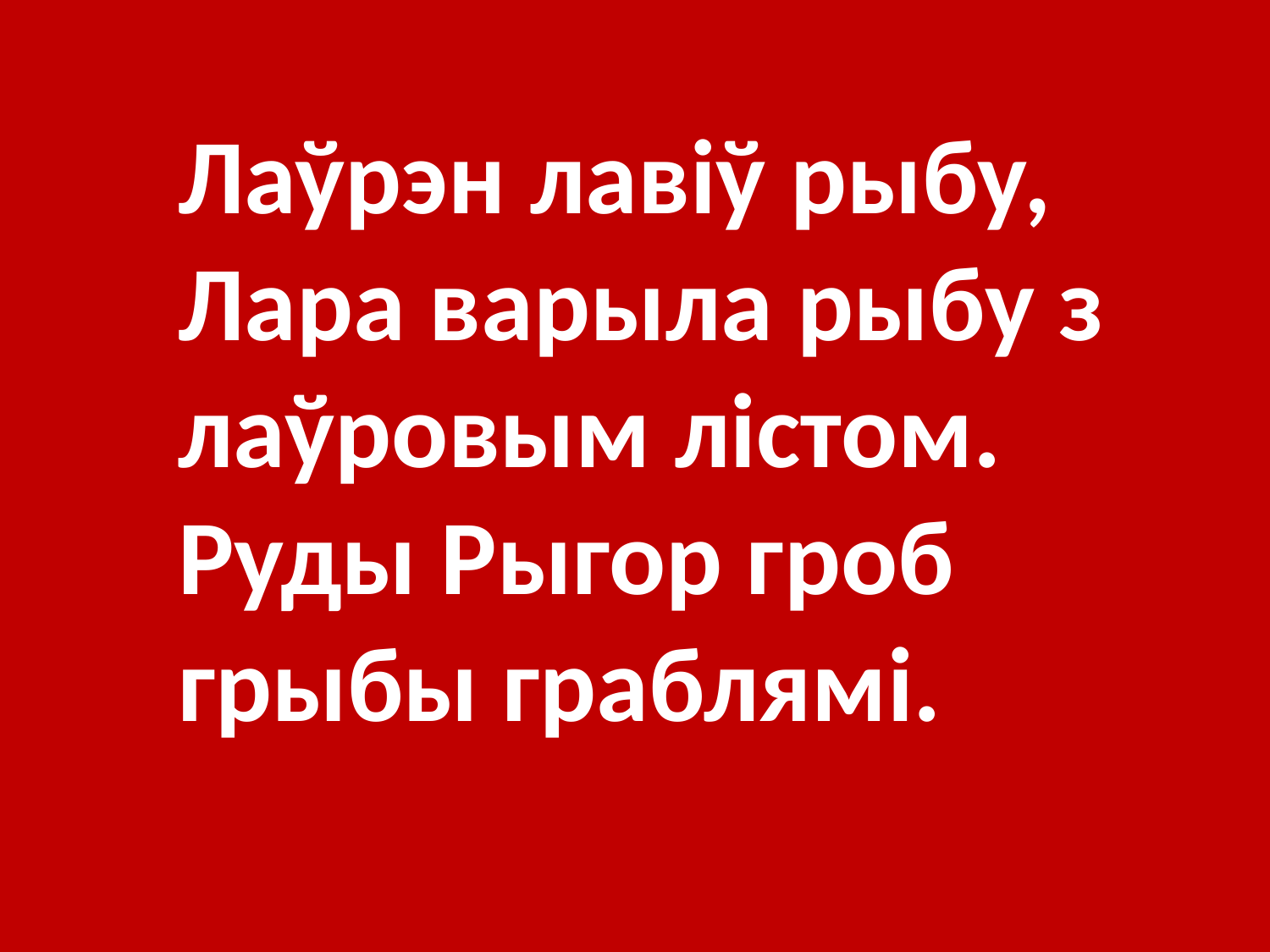

Лаўрэн лавіў рыбу, Лара варыла рыбу з лаўровым лістом. Руды Рыгор гроб грыбы граблямі.